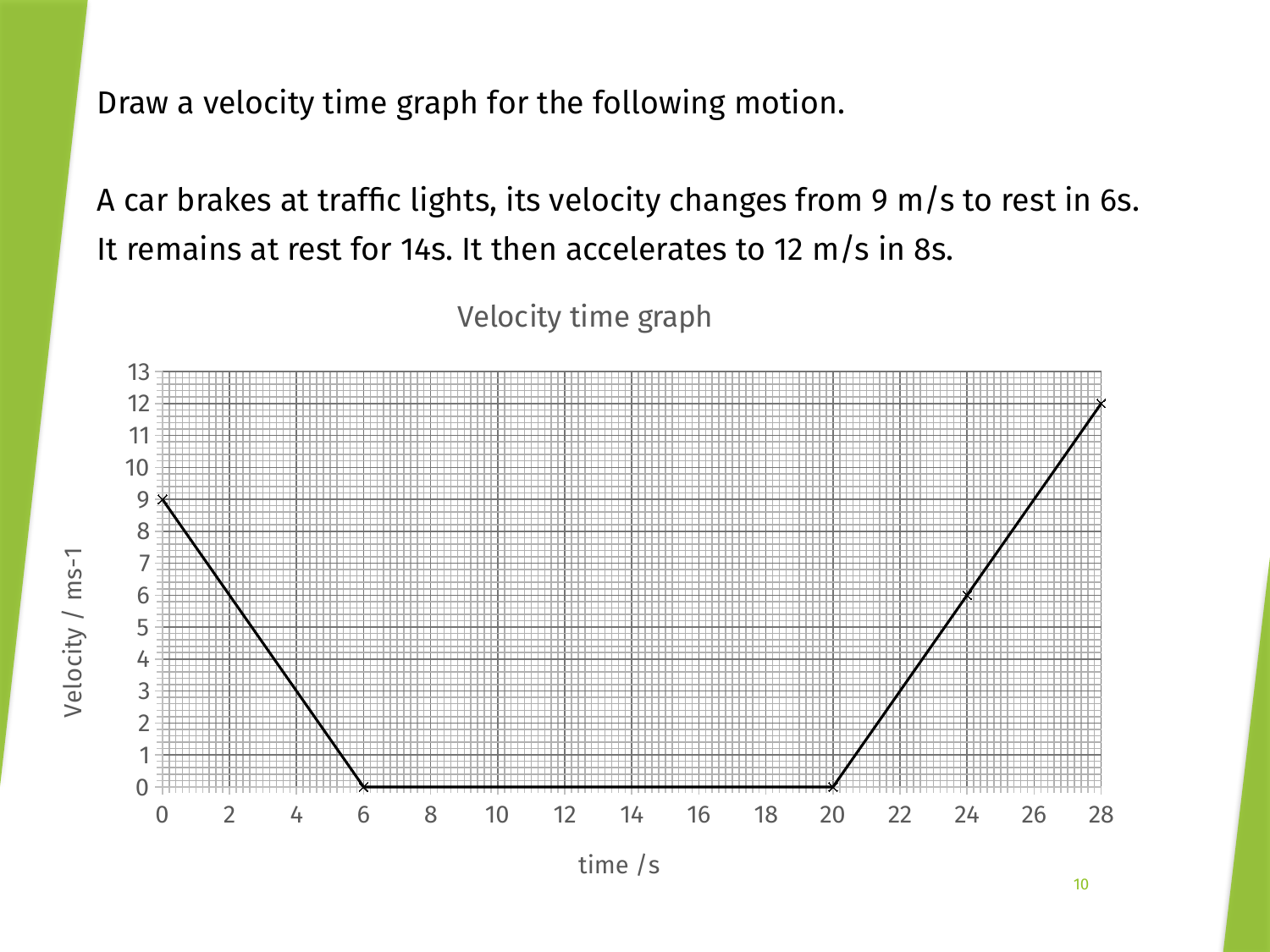

Draw a velocity time graph for the following motion.

A car brakes at traffic lights, its velocity changes from 9 m/s to rest in 6s.
It remains at rest for 14s. It then accelerates to 12 m/s in 8s.

### Chart: Velocity time graph

| Category | velocity |
|---|---|
10